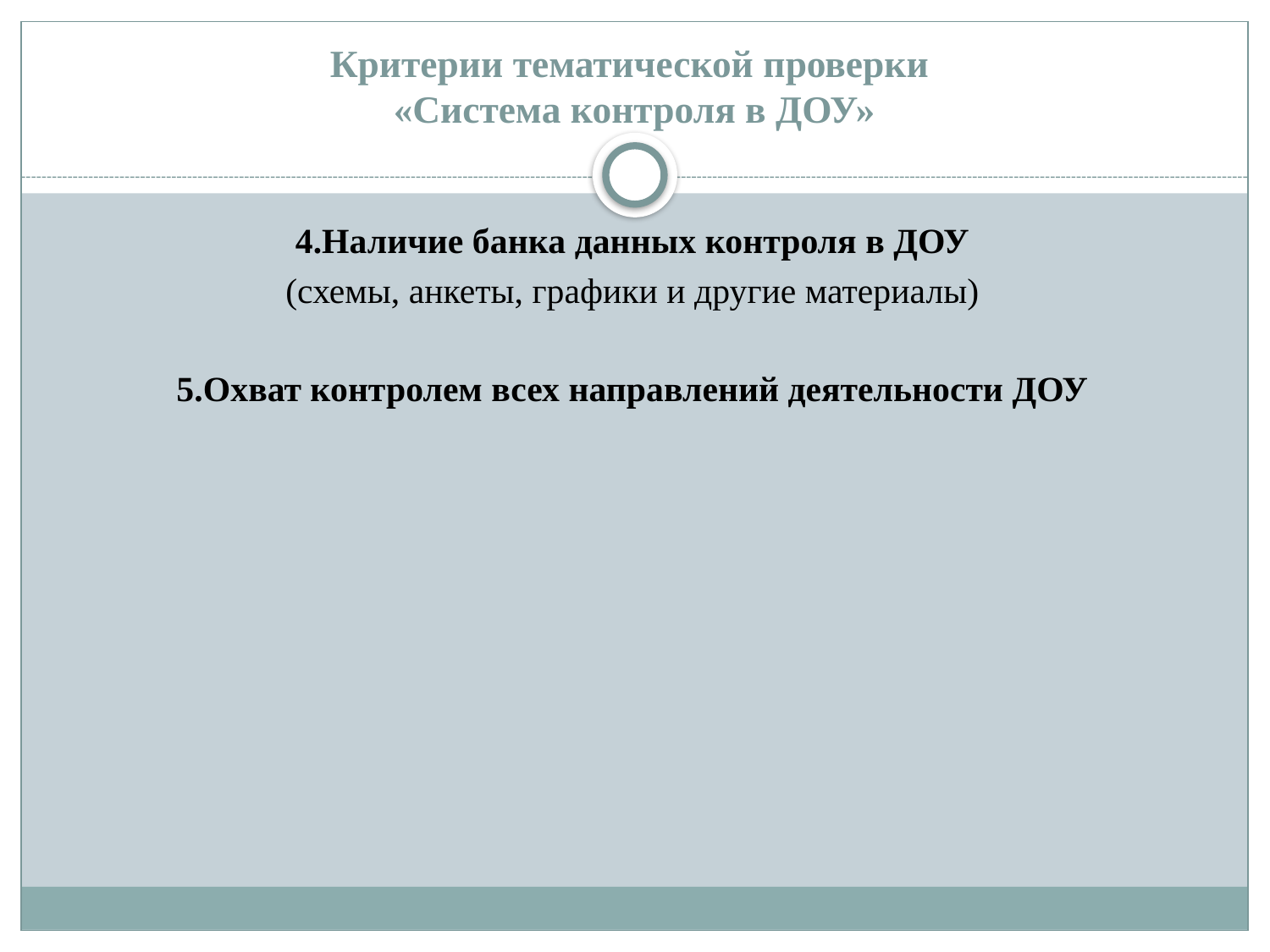

# Критерии тематической проверки «Система контроля в ДОУ»
4.Наличие банка данных контроля в ДОУ
(схемы, анкеты, графики и другие материалы)

5.Охват контролем всех направлений деятельности ДОУ